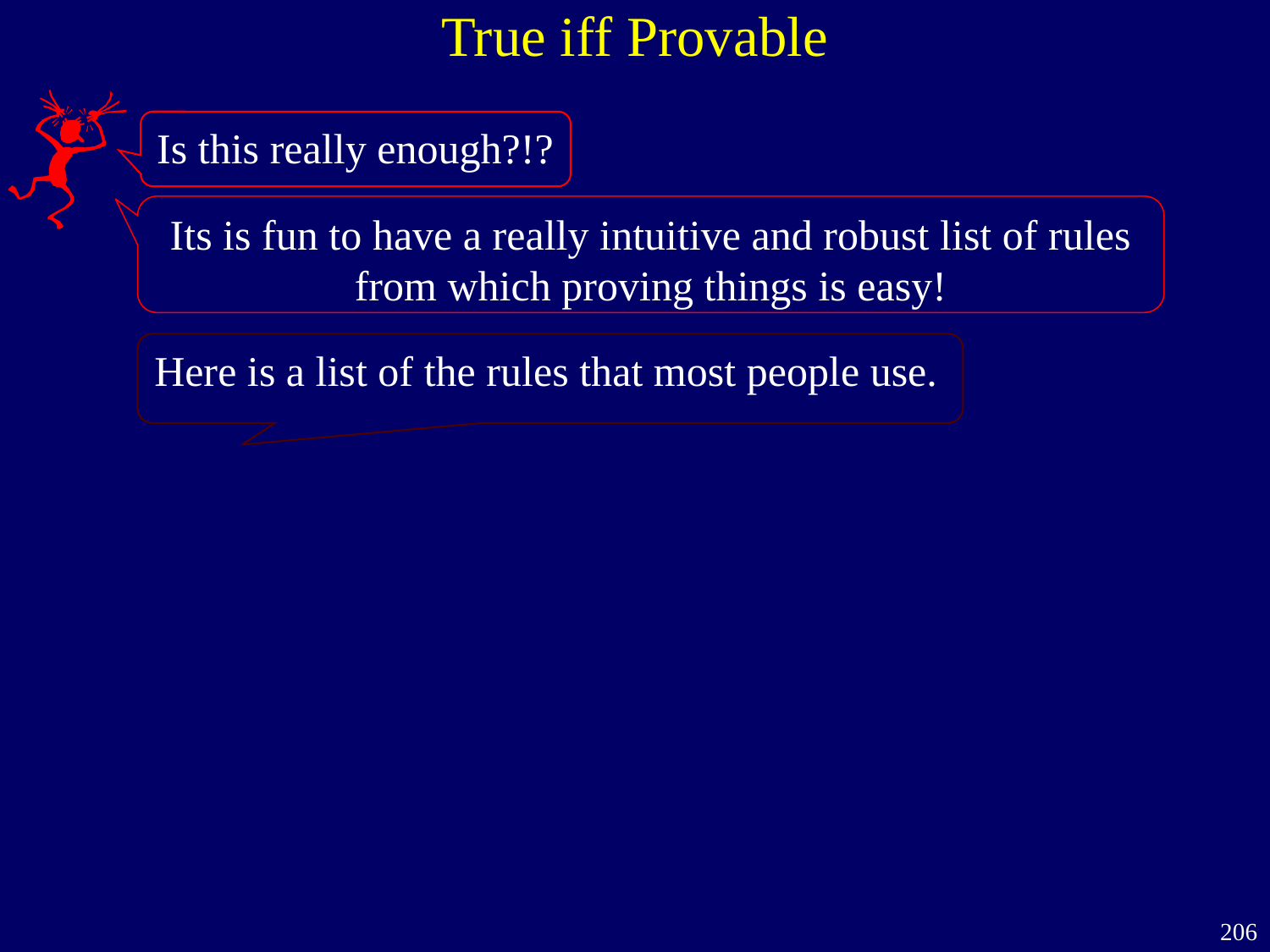

True iff Provable

Is this really enough?!?
Its is fun to have a really intuitive and robust list of rules from which proving things is easy!
Here is a list of the rules that most people use.